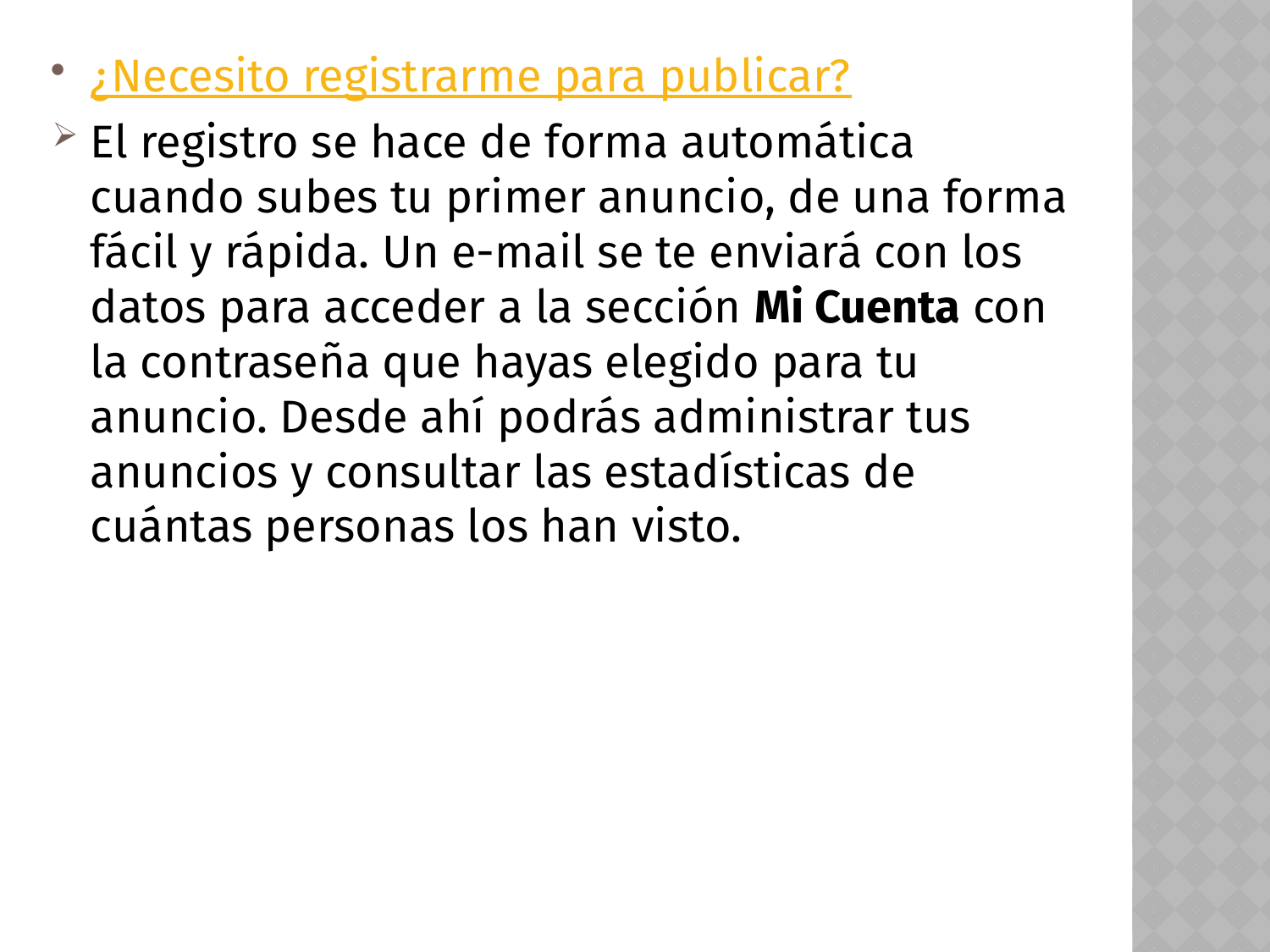

¿Necesito registrarme para publicar?
El registro se hace de forma automática cuando subes tu primer anuncio, de una forma fácil y rápida. Un e-mail se te enviará con los datos para acceder a la sección Mi Cuenta con la contraseña que hayas elegido para tu anuncio. Desde ahí podrás administrar tus anuncios y consultar las estadísticas de cuántas personas los han visto.